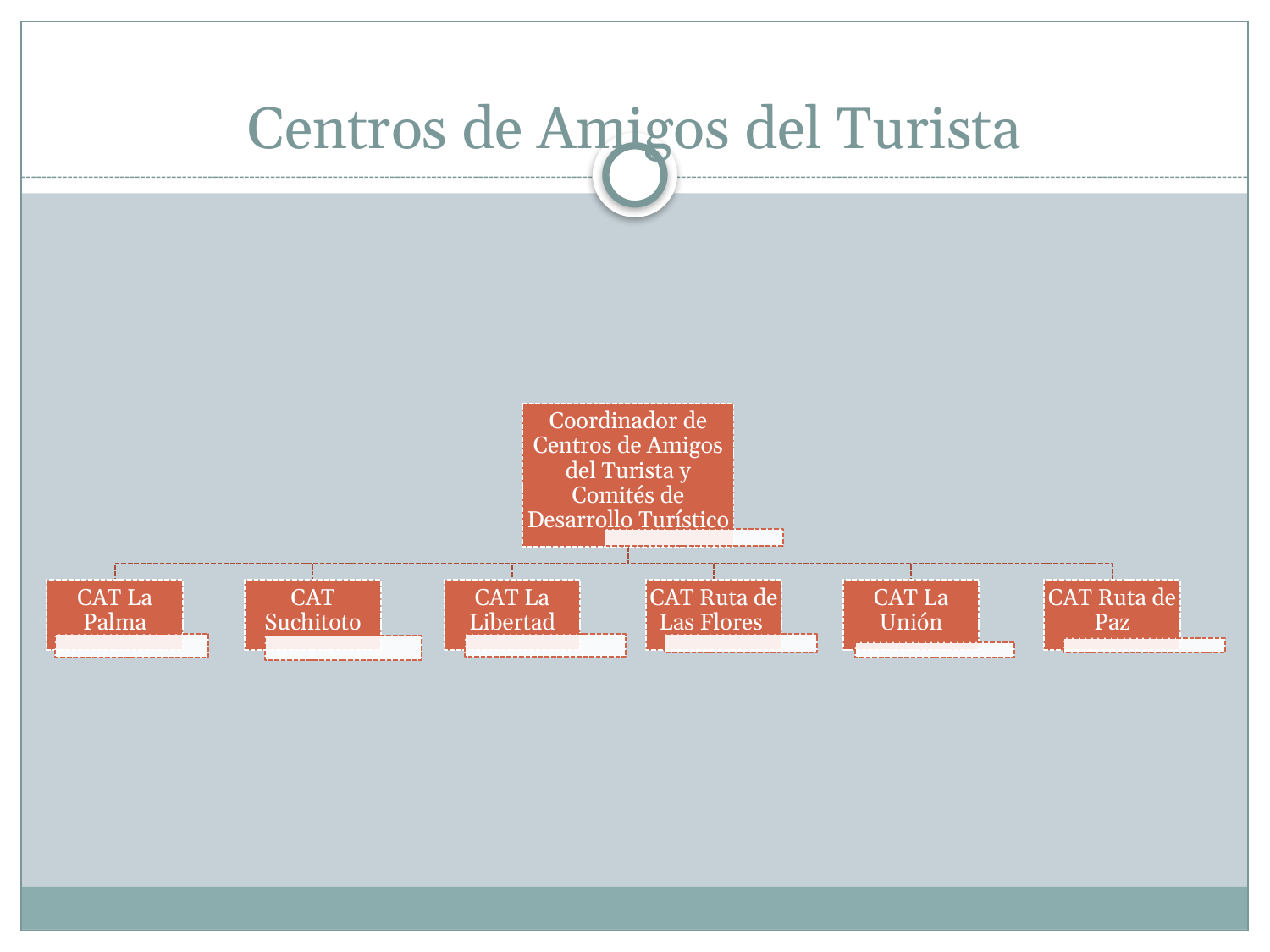

# Centros de Amigos del Turista
Coordinador de Centros de Amigos del Turista y Comités de Desarrollo Turístico

CAT La Palma

CAT Suchitoto

CAT La Libertad

CAT Ruta de Las Flores

CAT La Unión

CAT Ruta de Paz